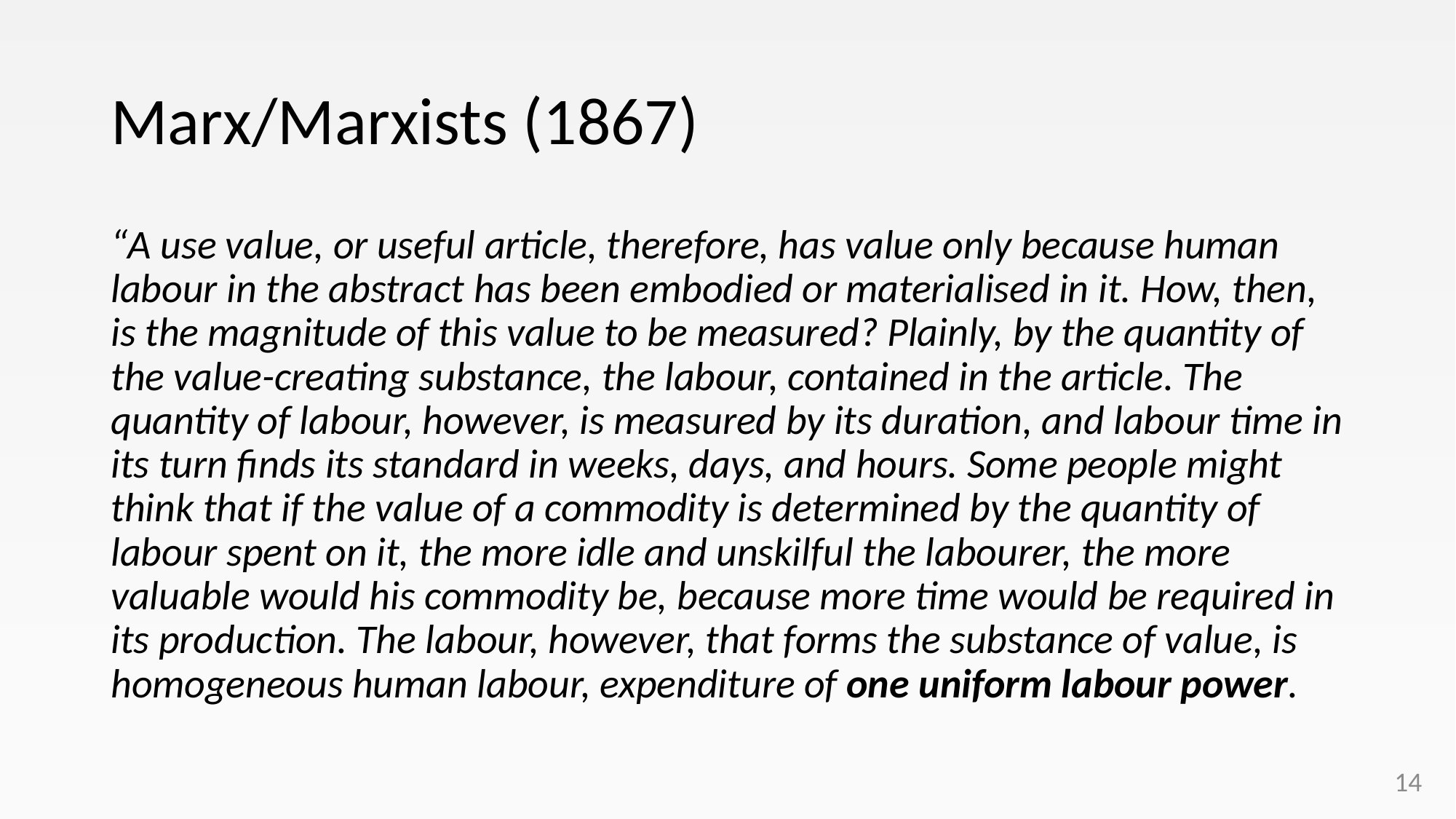

# Marx/Marxists (1867)
“A use value, or useful article, therefore, has value only because human labour in the abstract has been embodied or materialised in it. How, then, is the magnitude of this value to be measured? Plainly, by the quantity of the value-creating substance, the labour, contained in the article. The quantity of labour, however, is measured by its duration, and labour time in its turn finds its standard in weeks, days, and hours. Some people might think that if the value of a commodity is determined by the quantity of labour spent on it, the more idle and unskilful the labourer, the more valuable would his commodity be, because more time would be required in its production. The labour, however, that forms the substance of value, is homogeneous human labour, expenditure of one uniform labour power.

14